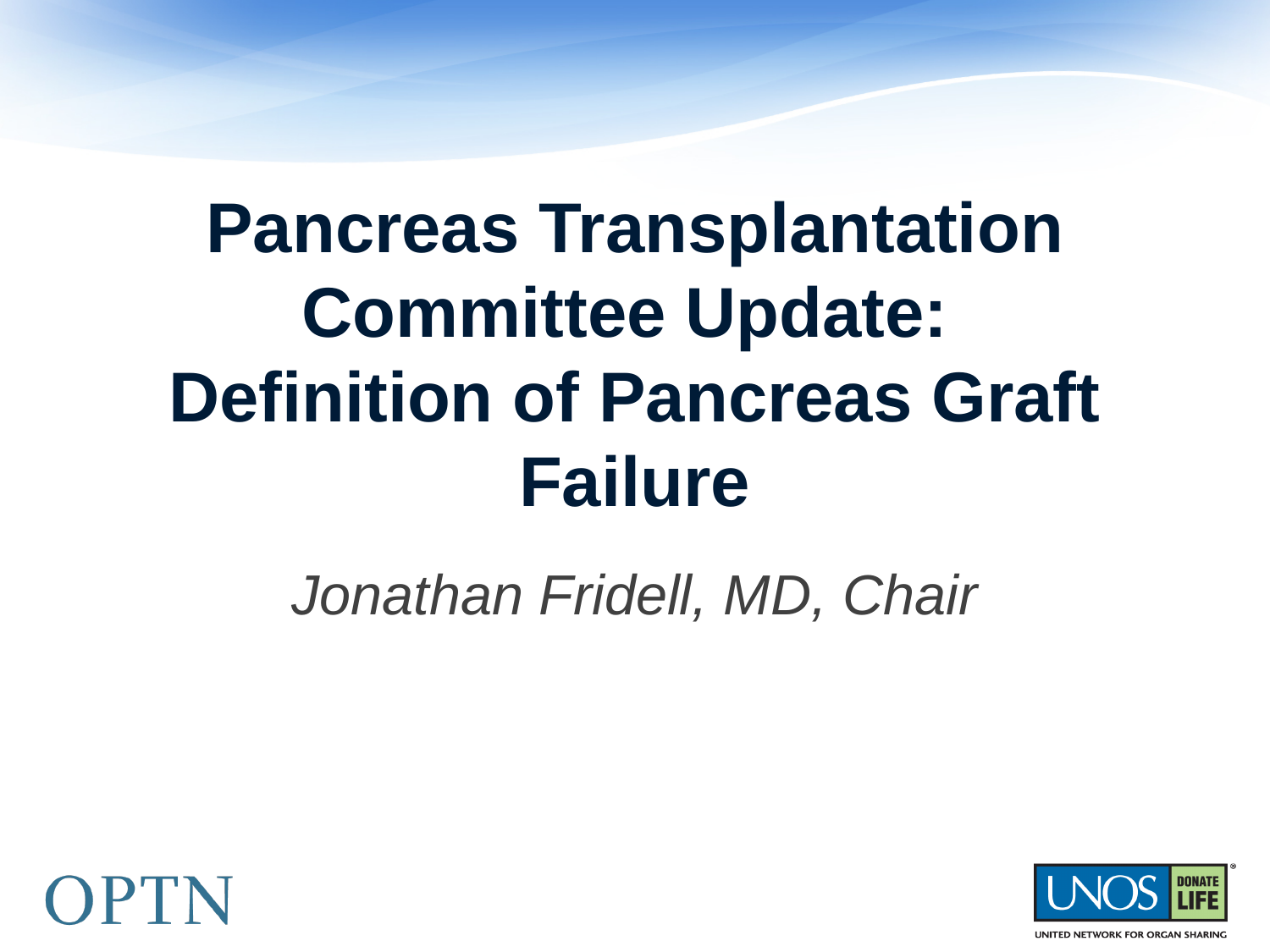

# Pancreas Transplantation Committee Update: Definition of Pancreas Graft Failure
Jonathan Fridell, MD, Chair